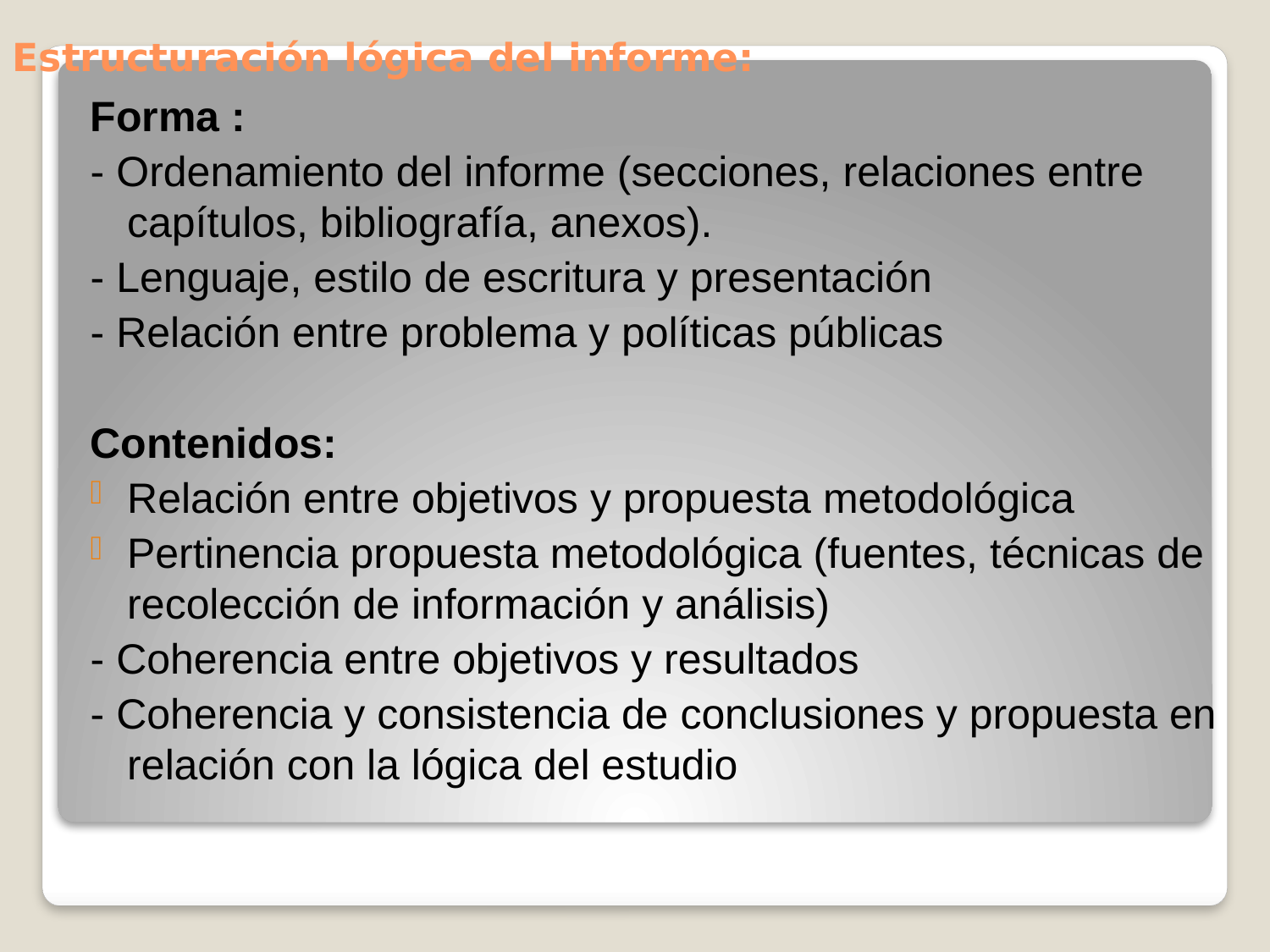

# Estructuración lógica del informe:
Forma :
- Ordenamiento del informe (secciones, relaciones entre capítulos, bibliografía, anexos).
- Lenguaje, estilo de escritura y presentación
- Relación entre problema y políticas públicas

Contenidos:
Relación entre objetivos y propuesta metodológica
Pertinencia propuesta metodológica (fuentes, técnicas de recolección de información y análisis)
- Coherencia entre objetivos y resultados
- Coherencia y consistencia de conclusiones y propuesta en relación con la lógica del estudio